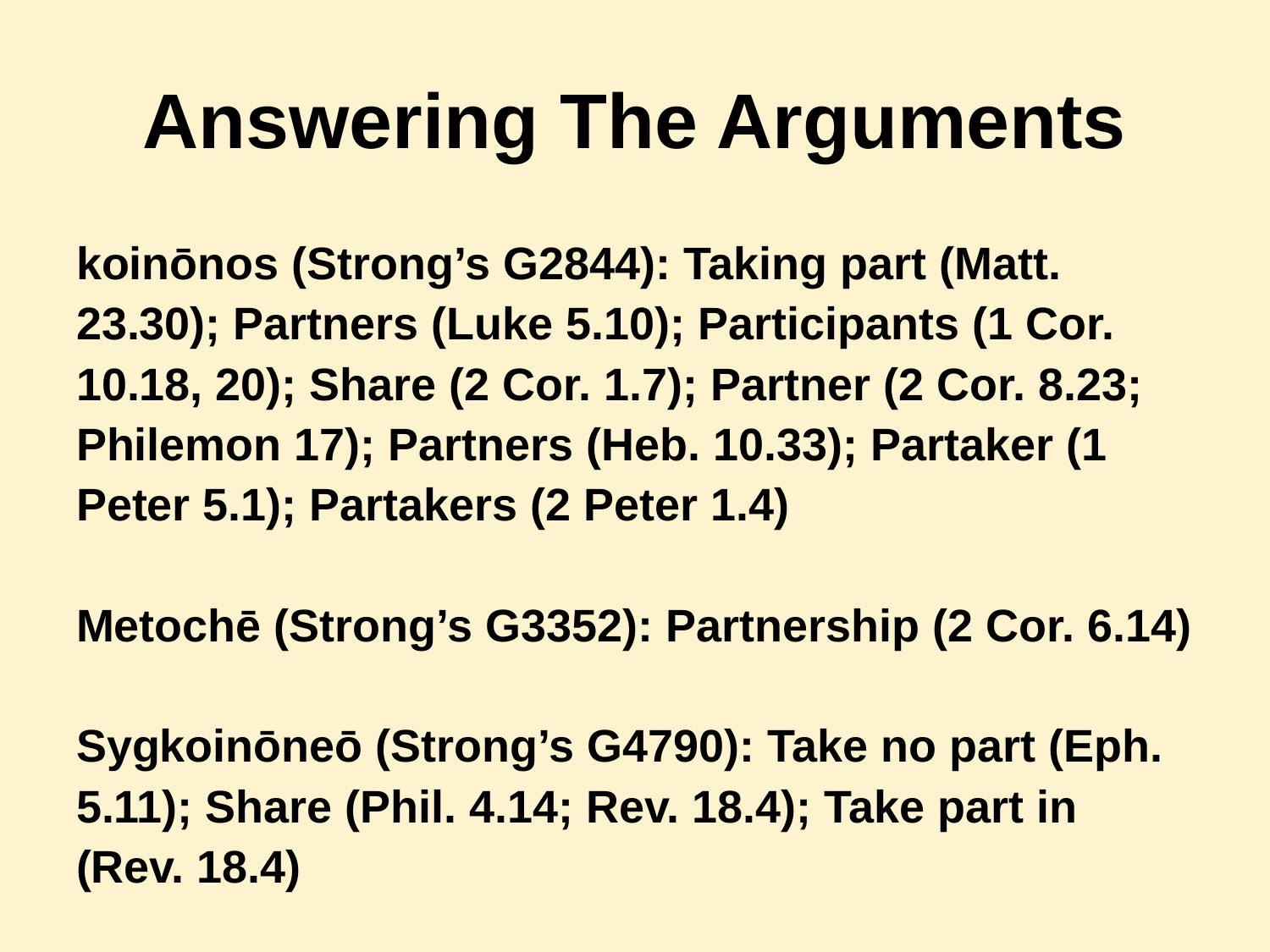

# Answering The Arguments
koinōnos (Strong’s G2844): Taking part (Matt. 23.30); Partners (Luke 5.10); Participants (1 Cor. 10.18, 20); Share (2 Cor. 1.7); Partner (2 Cor. 8.23; Philemon 17); Partners (Heb. 10.33); Partaker (1 Peter 5.1); Partakers (2 Peter 1.4)

Metochē (Strong’s G3352): Partnership (2 Cor. 6.14)

Sygkoinōneō (Strong’s G4790): Take no part (Eph. 5.11); Share (Phil. 4.14; Rev. 18.4); Take part in (Rev. 18.4)